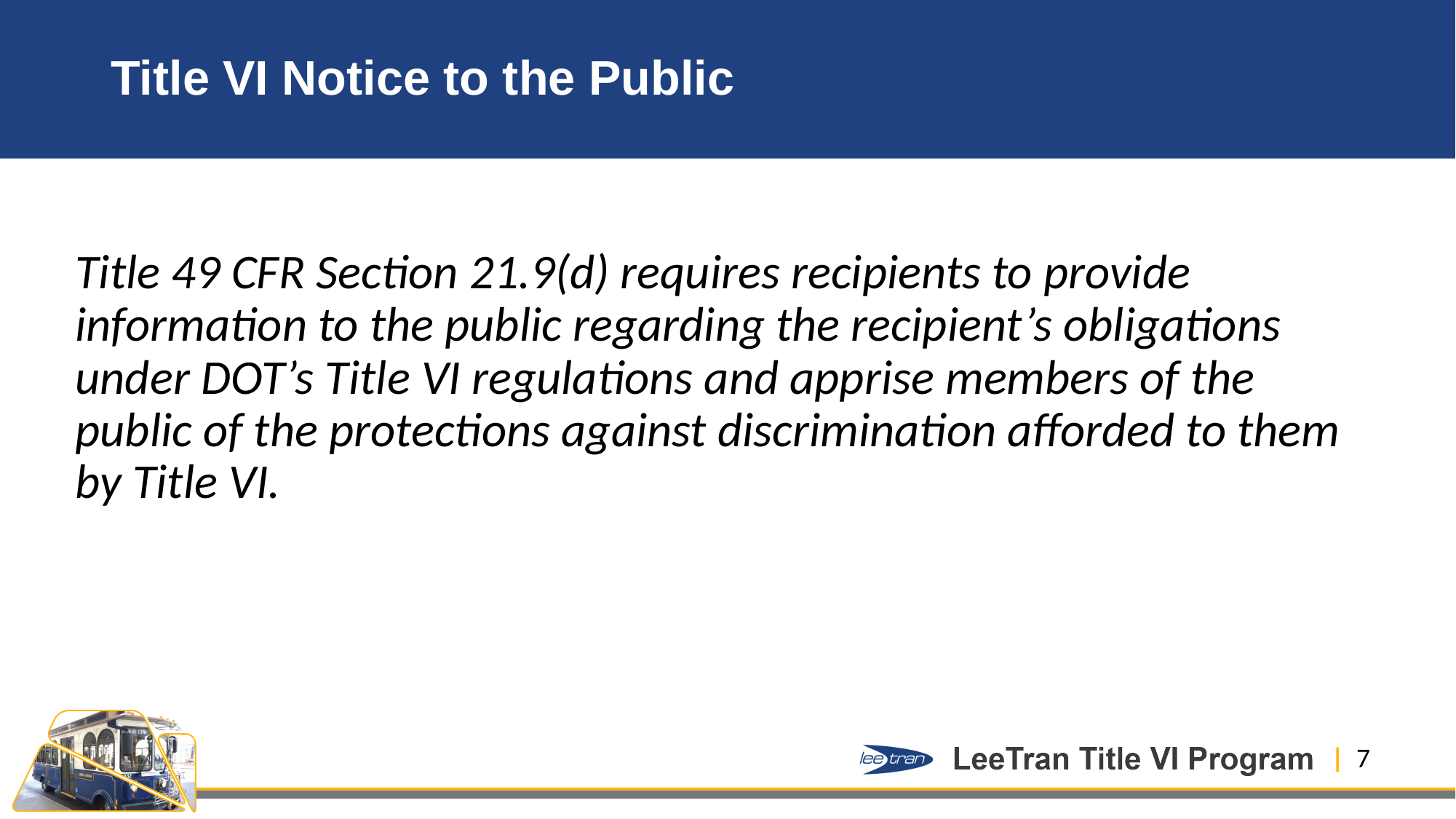

# Title VI Notice to the Public
Title 49 CFR Section 21.9(d) requires recipients to provide information to the public regarding the recipient’s obligations under DOT’s Title VI regulations and apprise members of the public of the protections against discrimination afforded to them by Title VI.